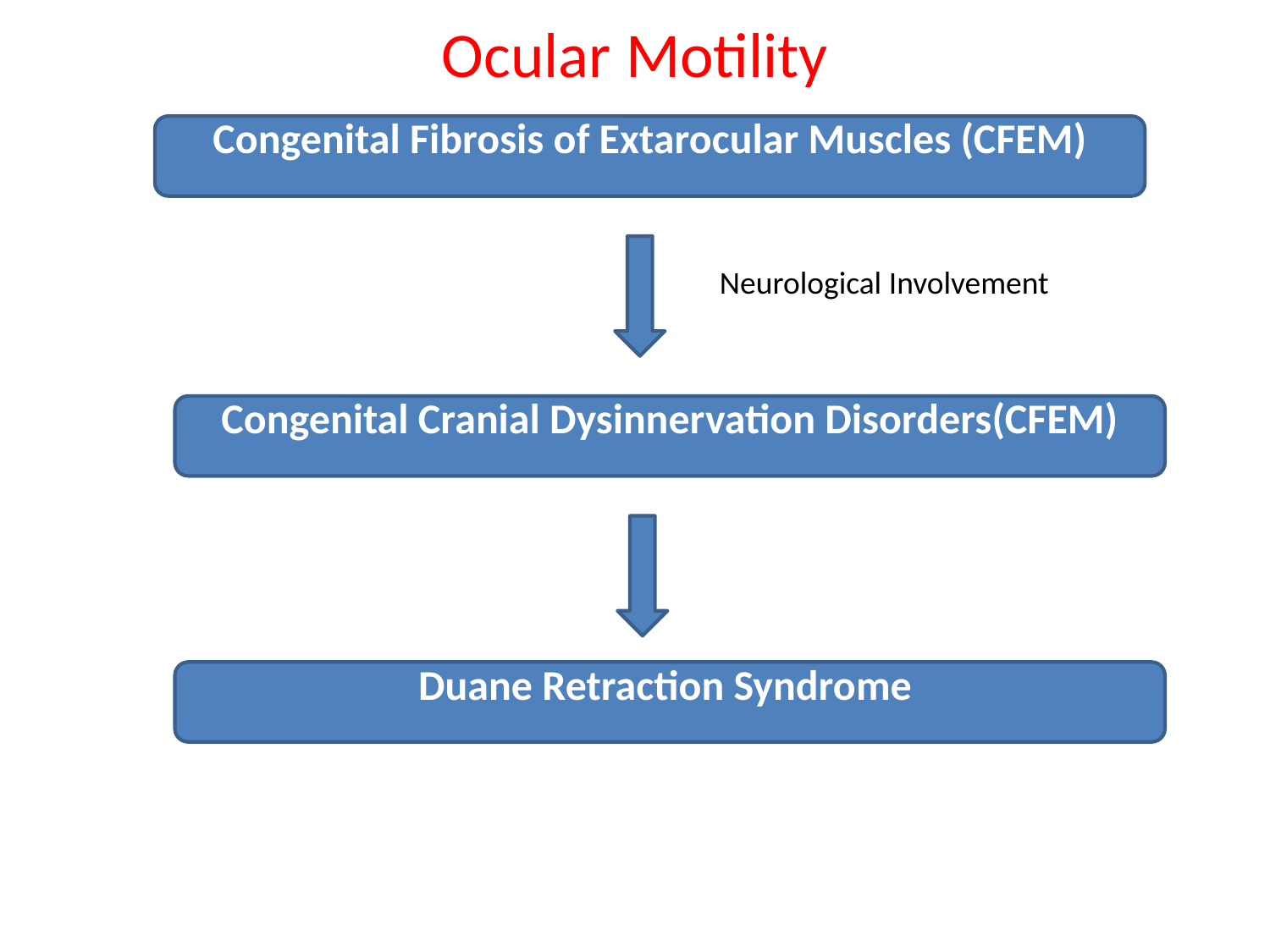

# Ocular Motility
Congenital Fibrosis of Extarocular Muscles (CFEM)

Neurological Involvement
Congenital Cranial Dysinnervation Disorders(CFEM)

Duane Retraction Syndrome